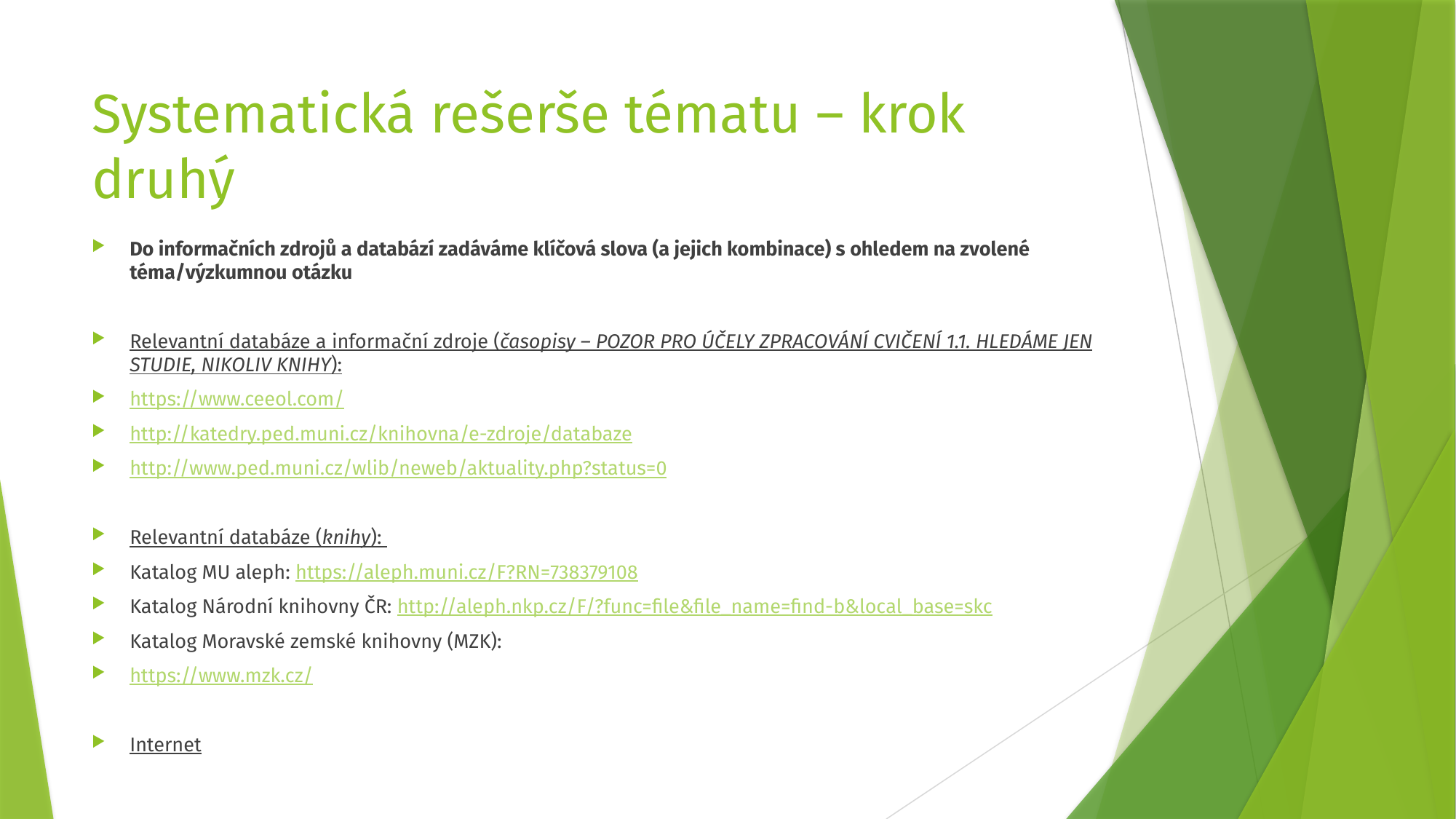

# Systematická rešerše tématu – krok druhý
Do informačních zdrojů a databází zadáváme klíčová slova (a jejich kombinace) s ohledem na zvolené téma/výzkumnou otázku

Relevantní databáze a informační zdroje (časopisy – POZOR PRO ÚČELY ZPRACOVÁNÍ CVIČENÍ 1.1. HLEDÁME JEN STUDIE, NIKOLIV KNIHY):
https://www.ceeol.com/
http://katedry.ped.muni.cz/knihovna/e-zdroje/databaze
http://www.ped.muni.cz/wlib/neweb/aktuality.php?status=0

Relevantní databáze (knihy):
Katalog MU aleph: https://aleph.muni.cz/F?RN=738379108
Katalog Národní knihovny ČR: http://aleph.nkp.cz/F/?func=file&file_name=find-b&local_base=skc
Katalog Moravské zemské knihovny (MZK):
https://www.mzk.cz/

Internet